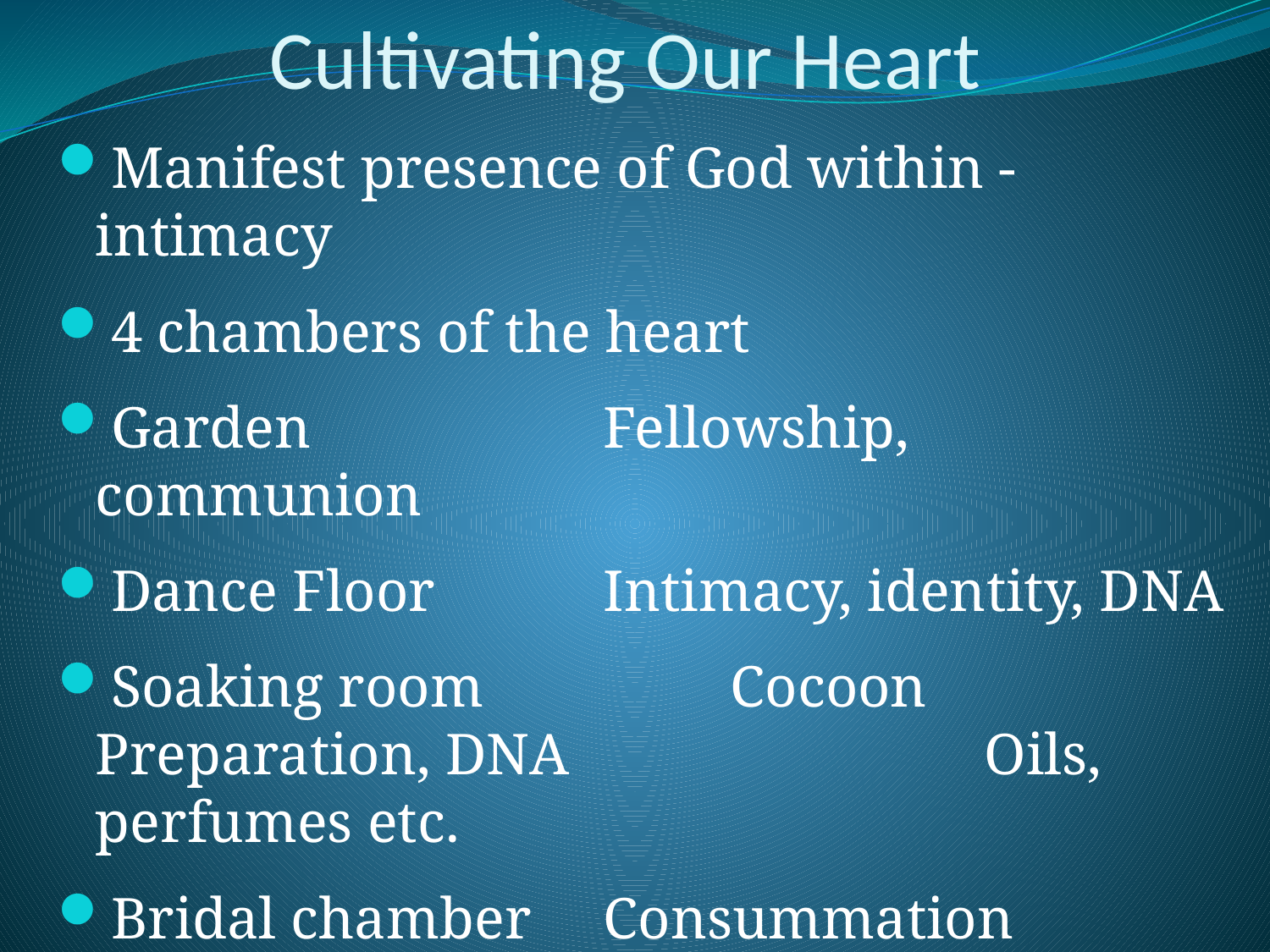

# Cultivating Our Heart

Manifest presence of God within - intimacy
4 chambers of the heart
Garden			Fellowship, communion
Dance Floor		Intimacy, identity, DNA
Soaking room		Cocoon Preparation, DNA 				Oils, perfumes etc.
Bridal chamber	Consummation marriage 					contract